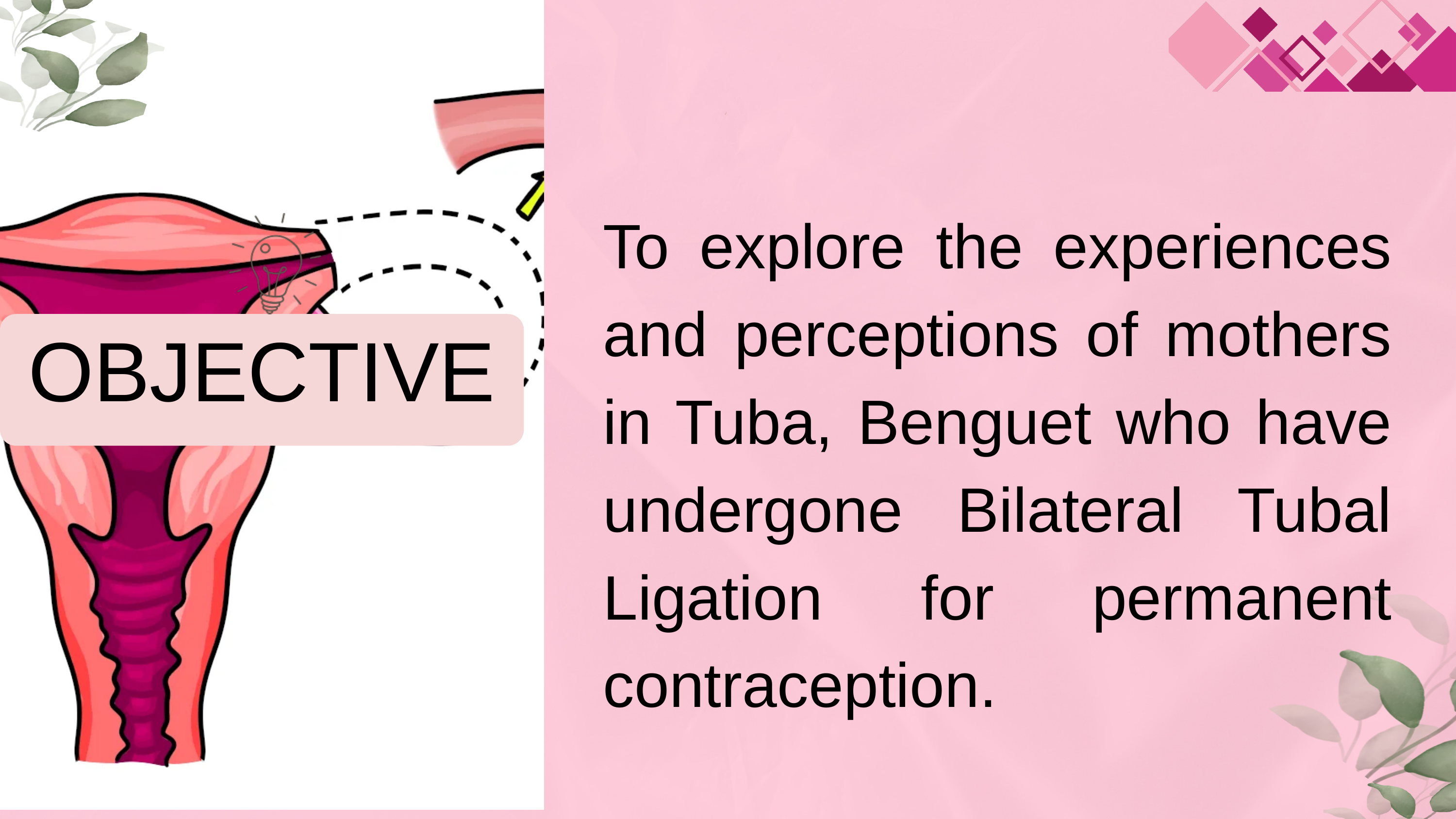

To explore the experiences and perceptions of mothers in Tuba, Benguet who have undergone Bilateral Tubal Ligation for permanent contraception.

OBJECTIVE